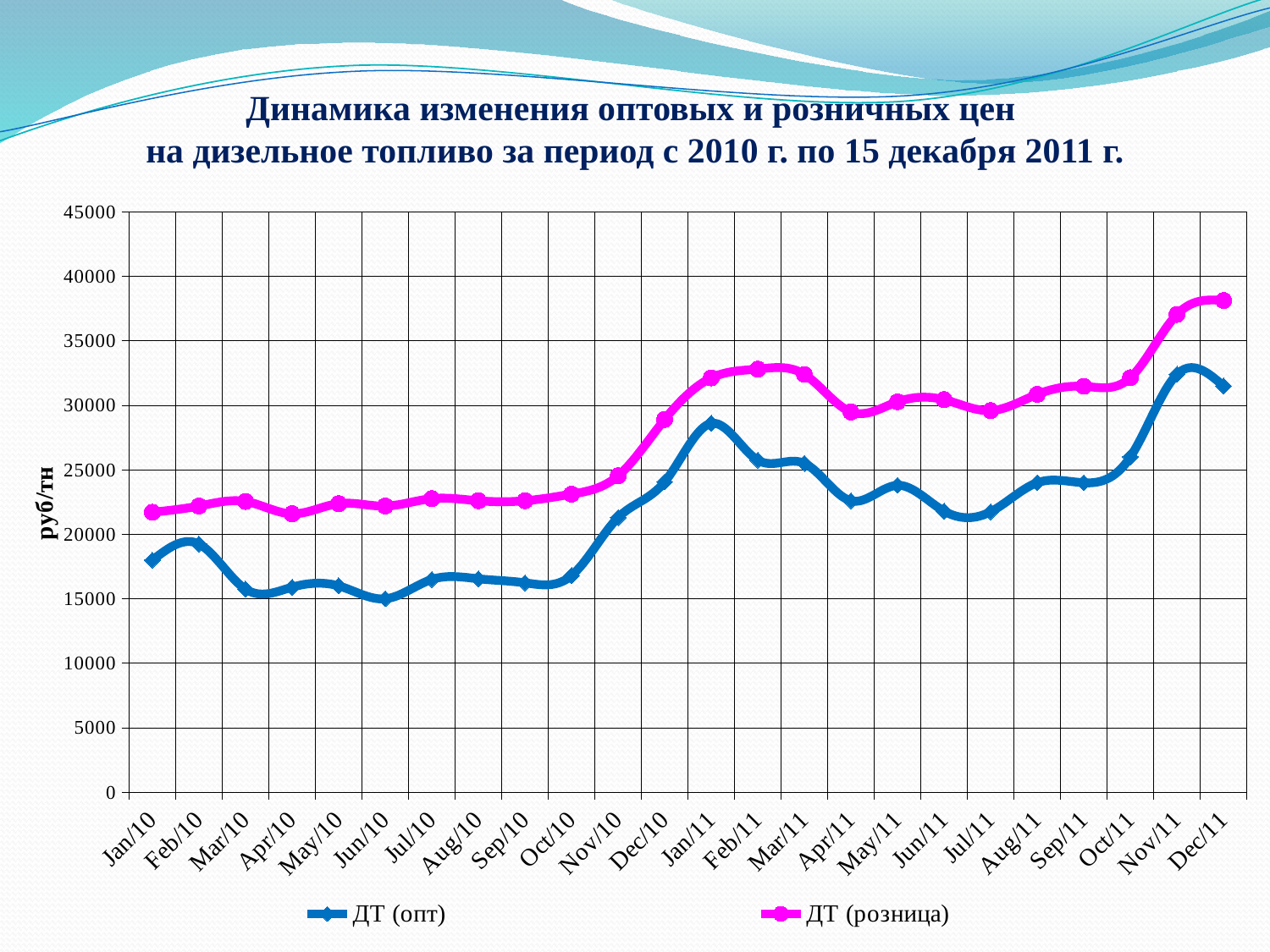

Динамика изменения оптовых и розничных цен
на дизельное топливо за период с 2010 г. по 15 декабря 2011 г.

### Chart

| Category | ДТ (опт) | ДТ (розница) |
|---|---|---|
| 40179 | 18000.0 | 21712.329999999987 |
| 40210 | 19250.0 | 22191.780000000013 |
| 40238 | 15750.0 | 22547.95 |
| 40269 | 15900.0 | 21592.47 |
| 40299 | 16000.0 | 22380.14 |
| 40330 | 15000.0 | 22191.780000000013 |
| 40360 | 16500.0 | 22767.12328767122 |
| 40391 | 16550.0 | 22602.739726027383 |
| 40422 | 16240.0 | 22602.739726027383 |
| 40452 | 16800.0 | 23116.438356164384 |
| 40483 | 21300.0 | 24537.671232876688 |
| 40513 | 24060.0 | 28904.10958904108 |
| 40544 | 28600.0 | 32123.28767123289 |
| 40575 | 25750.0 | 32808.219178082196 |
| 40603 | 25500.0 | 32397.260273972603 |
| 40634 | 22600.0 | 29486.301369863013 |
| 40664 | 23800.0 | 30273.97 |
| 40695 | 21800.0 | 30438.356164383556 |
| 40725 | 21750.0 | 29589.04109589042 |
| 40756 | 24000.0 | 30849.31506849313 |
| 40787 | 24000.0 | 31472.60273972603 |
| 40817 | 26000.0 | 32140.410958904096 |
| 40848 | 32400.0 | 37043.37899543379 |
| 40878 | 31500.0 | 38127.853881278585 |